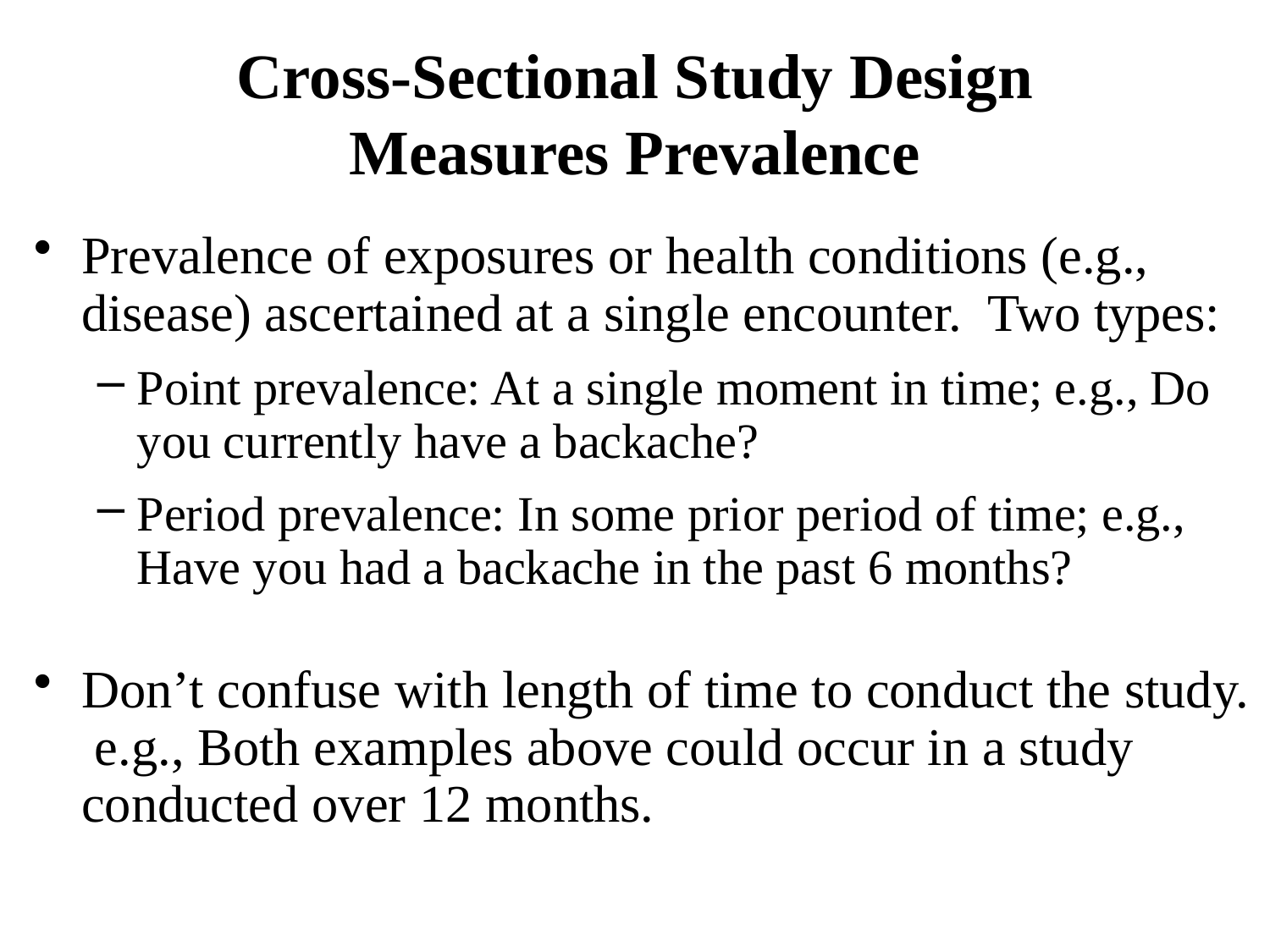

# Cross-Sectional Study Design Measures Prevalence
Prevalence of exposures or health conditions (e.g., disease) ascertained at a single encounter.  Two types:
Point prevalence: At a single moment in time; e.g., Do you currently have a backache?
Period prevalence: In some prior period of time; e.g., Have you had a backache in the past 6 months?

Don’t confuse with length of time to conduct the study.  e.g., Both examples above could occur in a study conducted over 12 months.